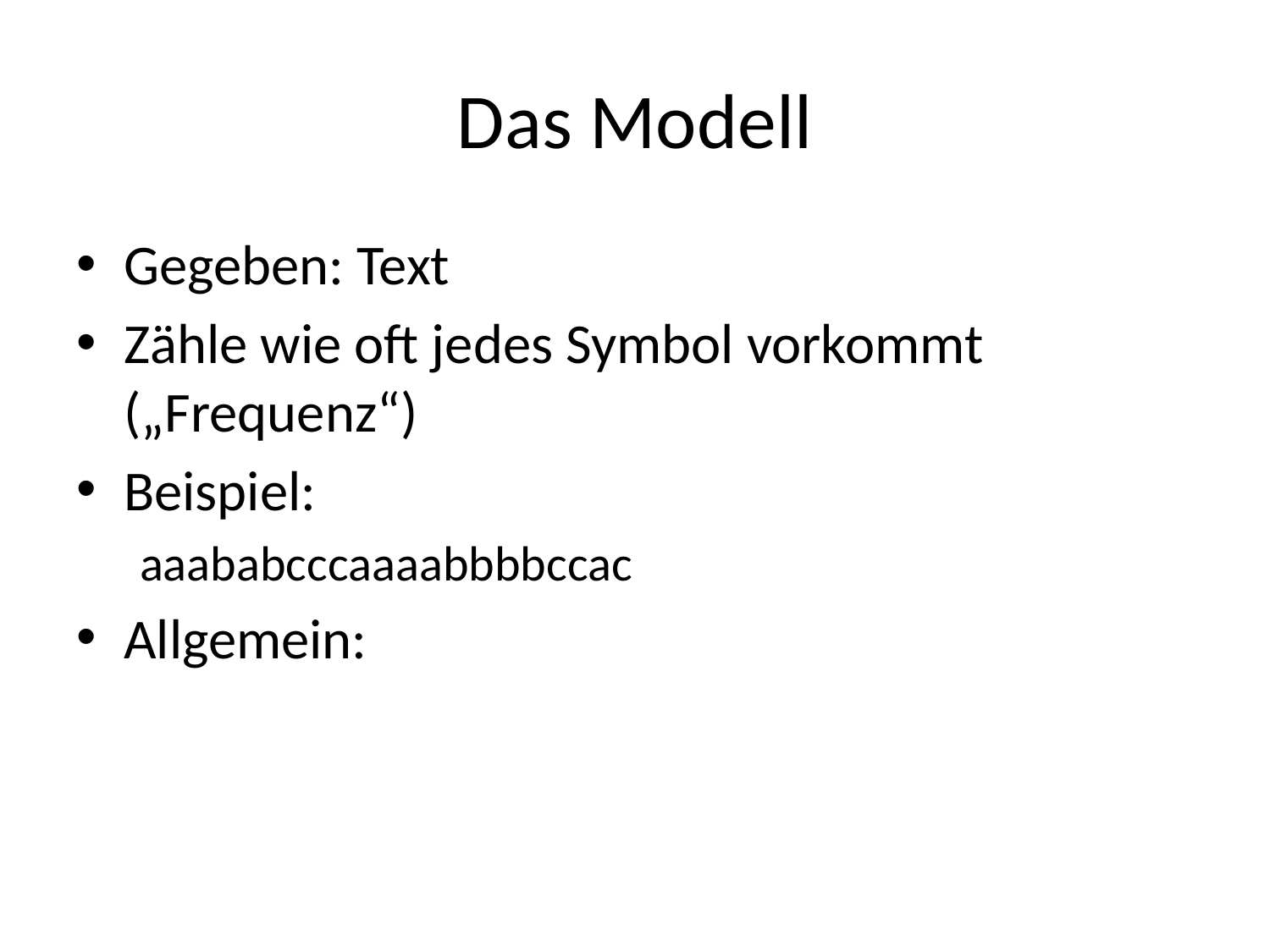

# Das Modell
Gegeben: Text
Zähle wie oft jedes Symbol vorkommt („Frequenz“)
Beispiel:
aaababcccaaaabbbbccac
Allgemein: